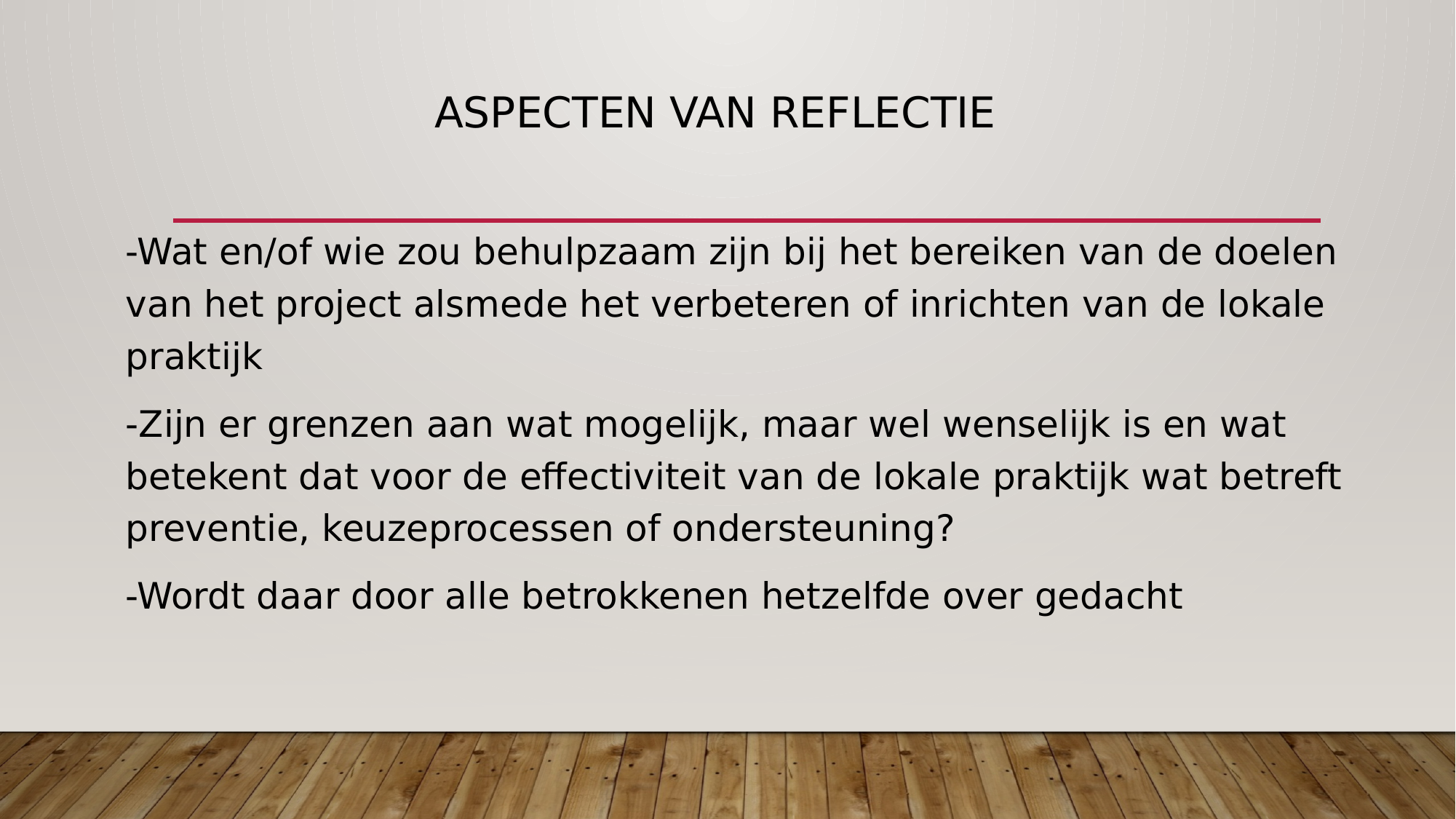

# Aspecten van reflectie
-Wat en/of wie zou behulpzaam zijn bij het bereiken van de doelen van het project alsmede het verbeteren of inrichten van de lokale praktijk
-Zijn er grenzen aan wat mogelijk, maar wel wenselijk is en wat betekent dat voor de effectiviteit van de lokale praktijk wat betreft preventie, keuzeprocessen of ondersteuning?
-Wordt daar door alle betrokkenen hetzelfde over gedacht